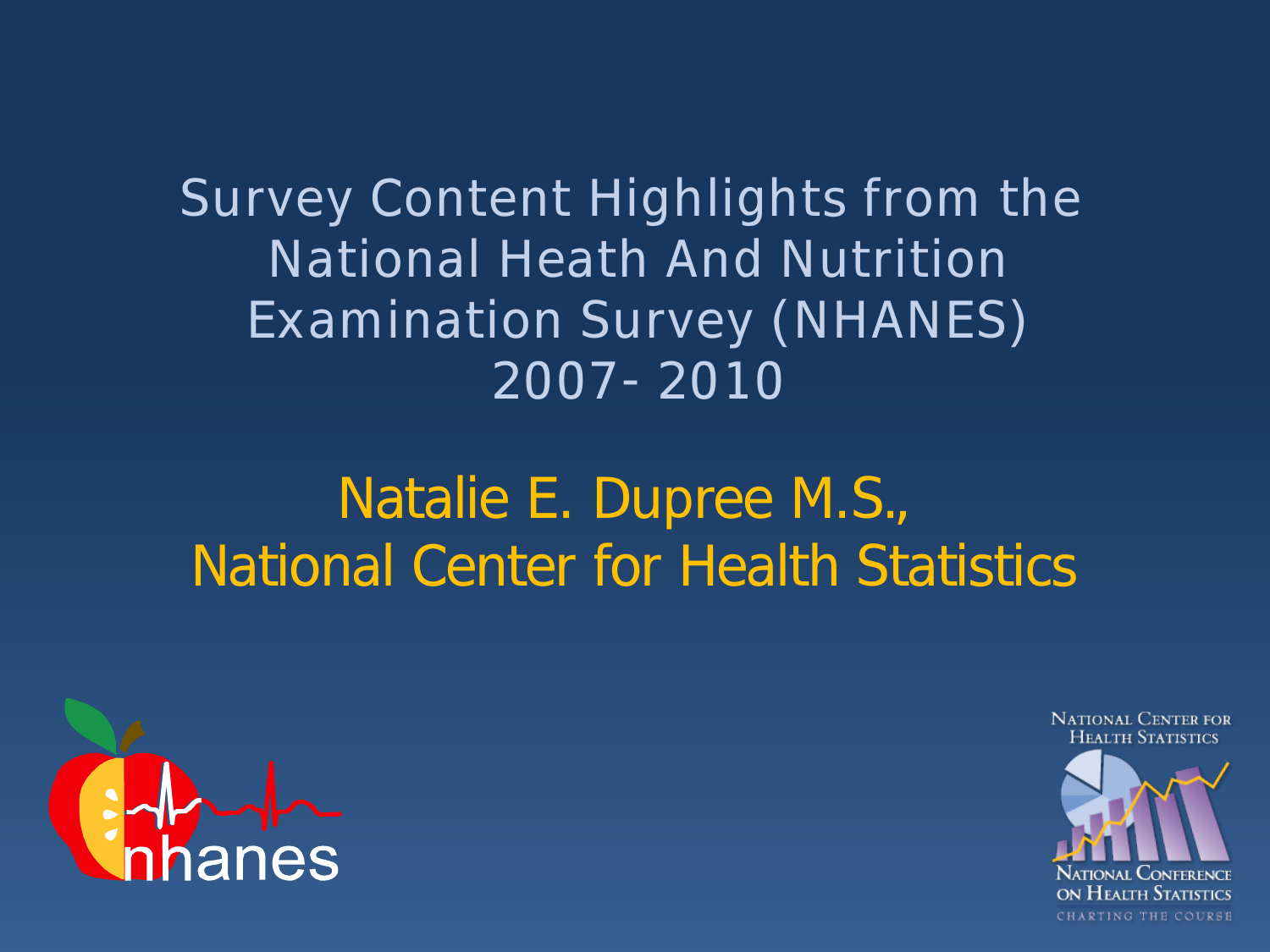

# Survey Content Highlights from the National Heath And Nutrition Examination Survey (NHANES) 2007- 2010
Natalie E. Dupree M.S.,
National Center for Health Statistics